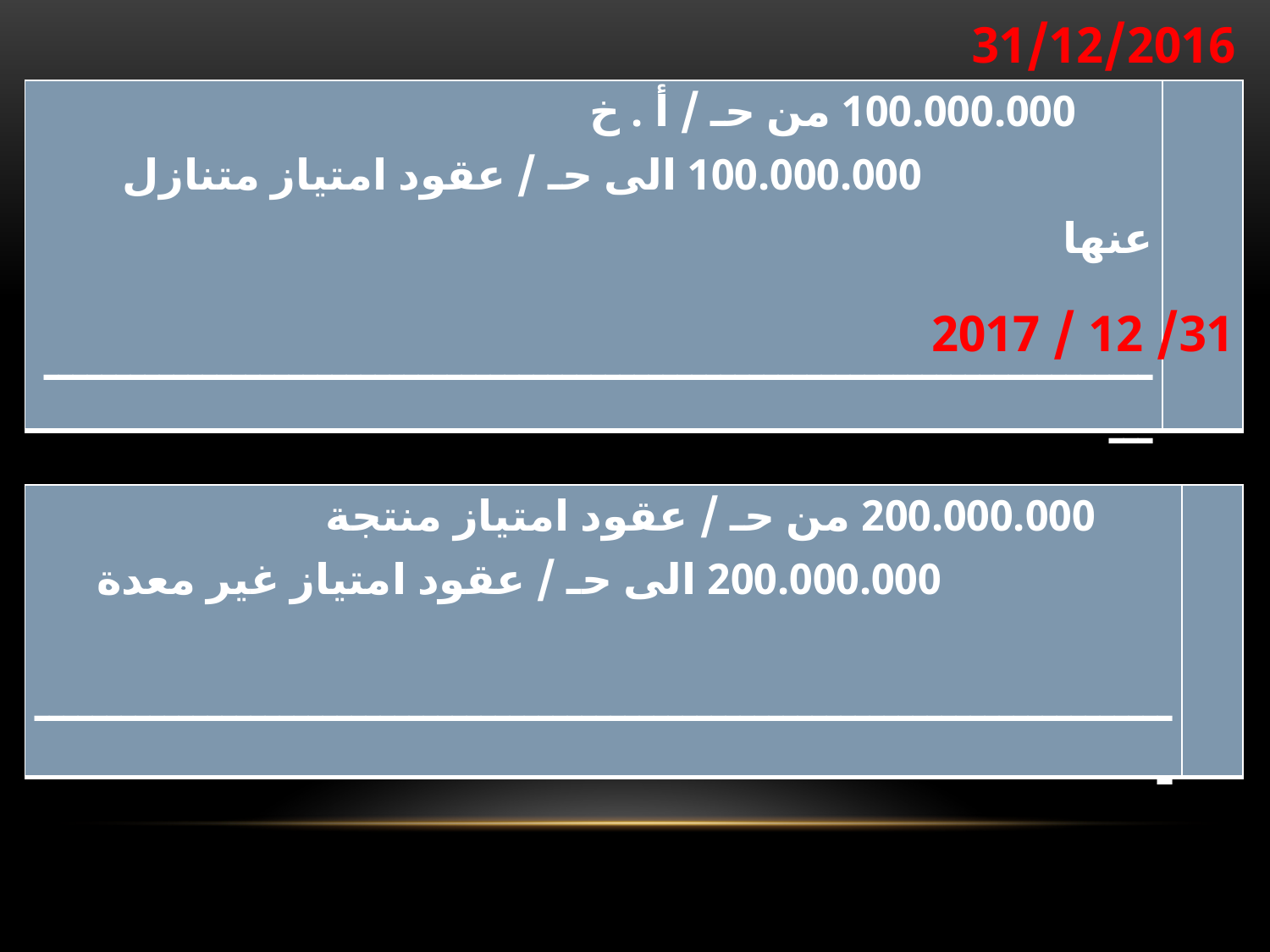

31/12/2016
| 100.000.000 من حـ / أ . خ 100.000.000 الى حـ / عقود امتياز متنازل عنها ــــــــــــــــــــــــــــــــــــــــــــــــــــــــــــــــــــــــــــــــ |  |
| --- | --- |
31/ 12 / 2017
| 200.000.000 من حـ / عقود امتياز منتجة 200.000.000 الى حـ / عقود امتياز غير معدة ــــــــــــــــــــــــــــــــــــــــــــــــــــــــــــــــــــــــــــــــ |  |
| --- | --- |